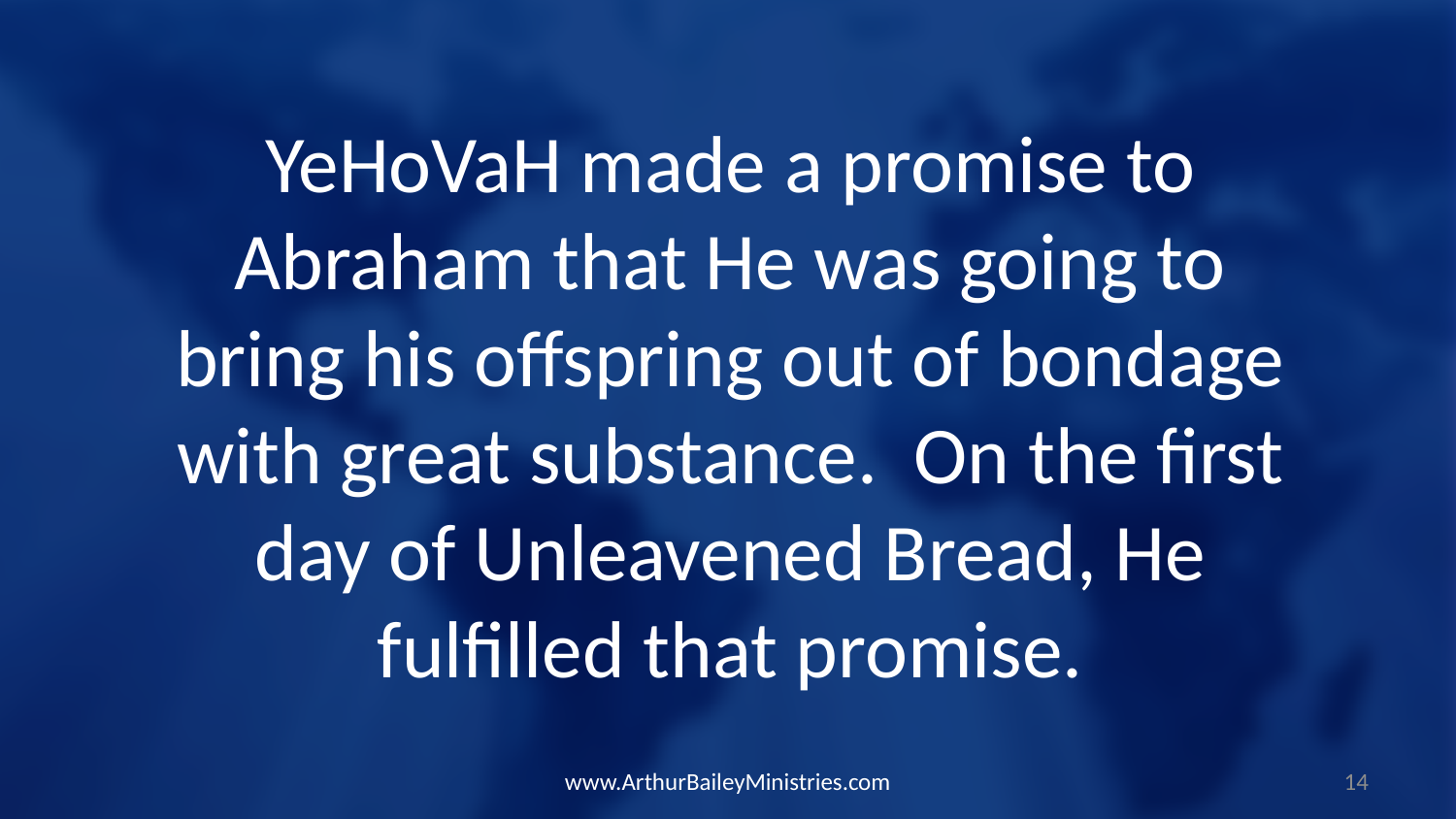

YeHoVaH made a promise to Abraham that He was going to bring his offspring out of bondage with great substance.  On the first day of Unleavened Bread, He fulfilled that promise.

www.ArthurBaileyMinistries.com
14